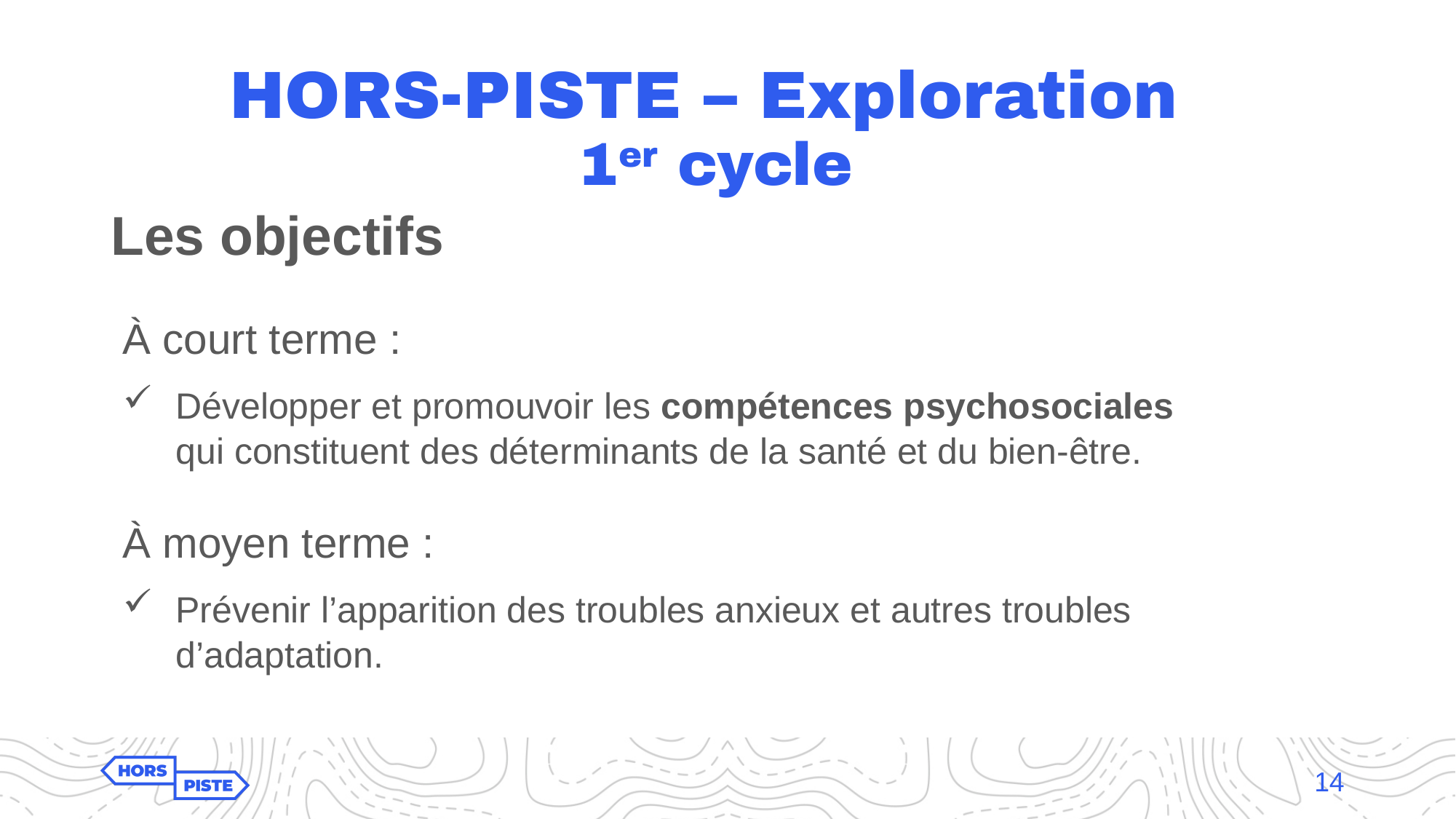

# HORS-PISTE – Exploration 1er cycle
Les objectifs

À court terme :

Développer et promouvoir les compétences psychosociales qui constituent des déterminants de la santé et du bien-être.

À moyen terme :

Prévenir l’apparition des troubles anxieux et autres troubles d’adaptation.

14